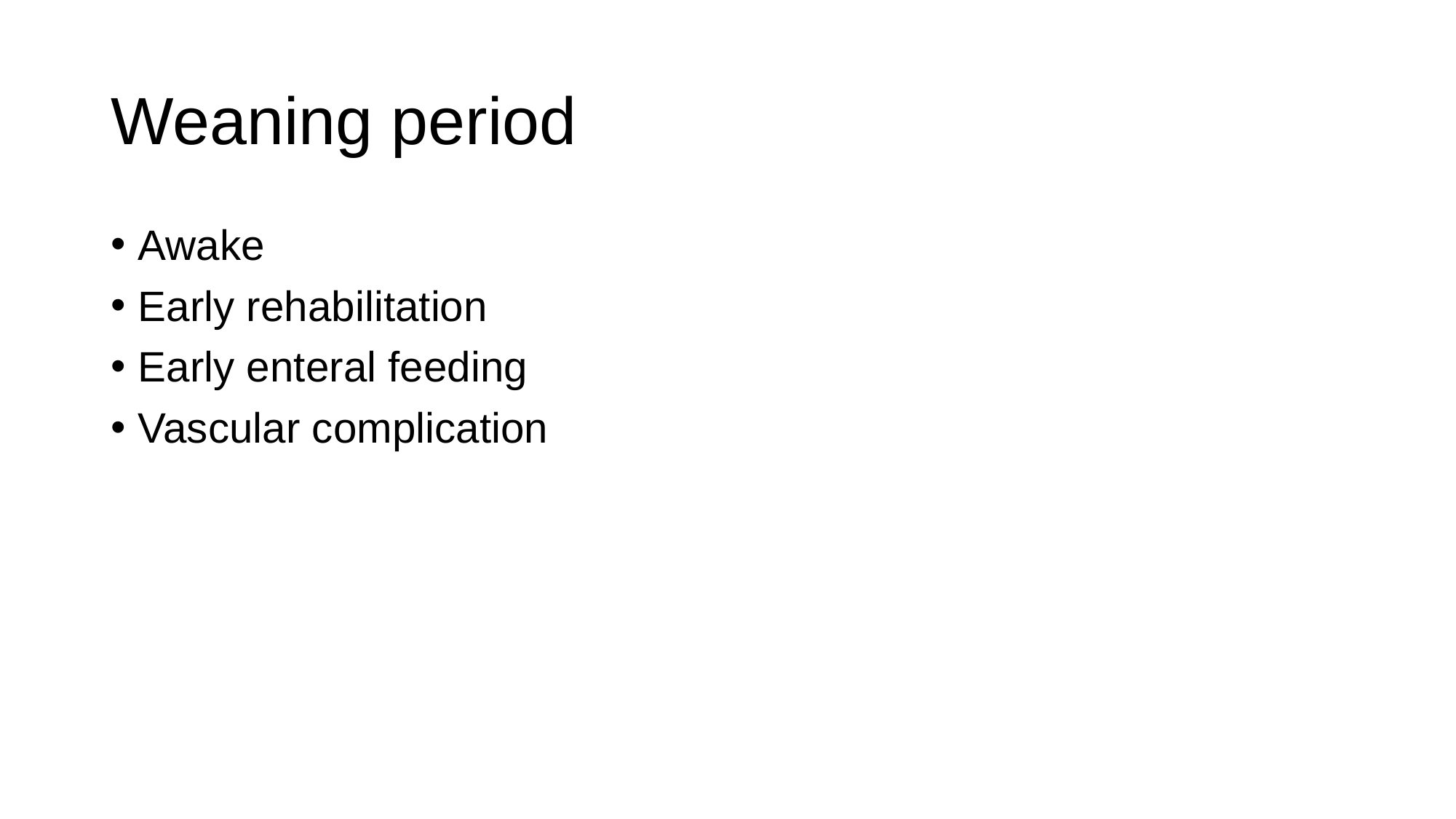

# Weaning period
Awake
Early rehabilitation
Early enteral feeding
Vascular complication